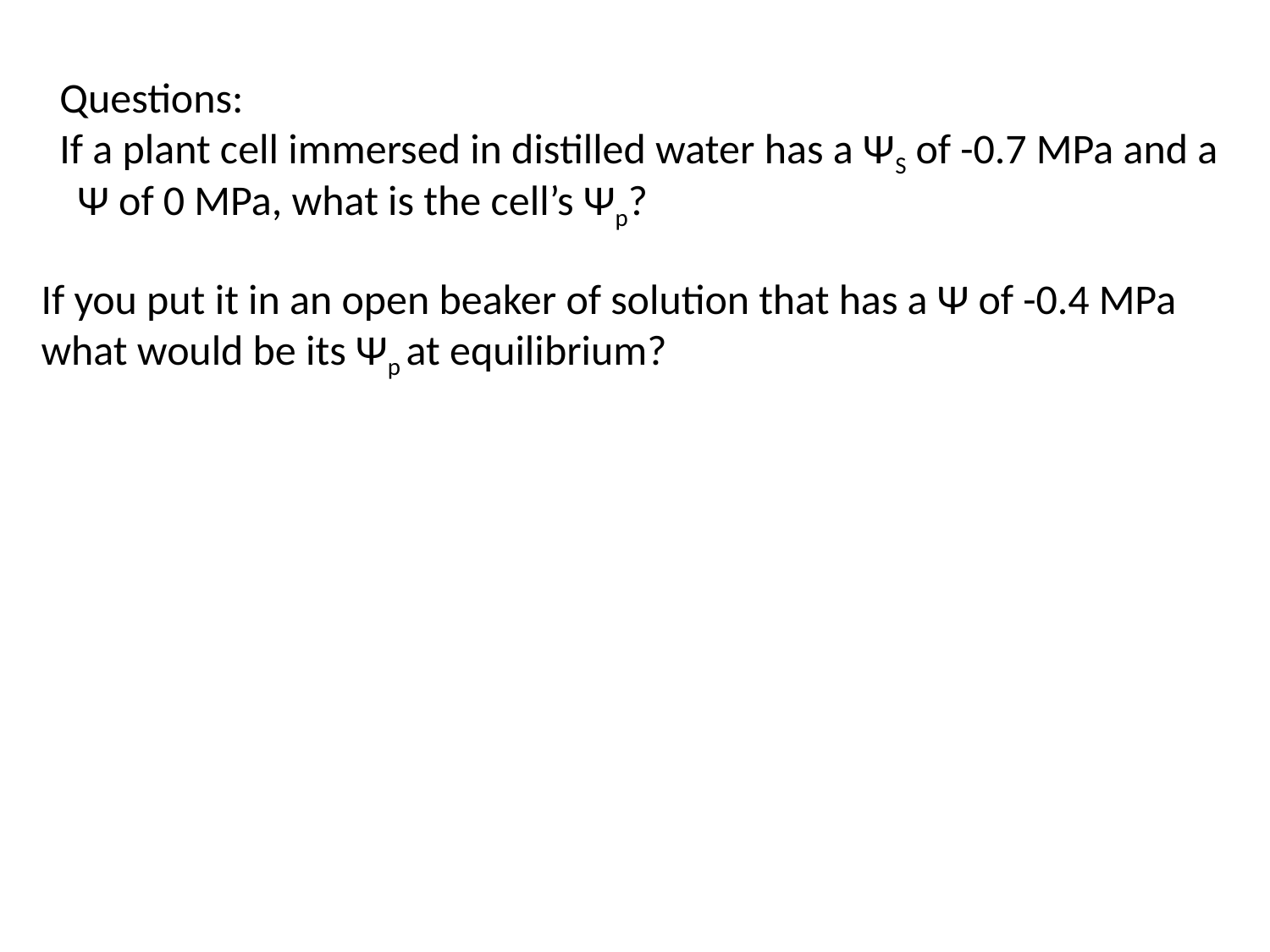

Questions:
If a plant cell immersed in distilled water has a ΨS of -0.7 MPa and a Ψ of 0 MPa, what is the cell’s Ψp?

If you put it in an open beaker of solution that has a Ψ of -0.4 MPa what would be its Ψp at equilibrium?
0.7 MPa
0.3 MPa